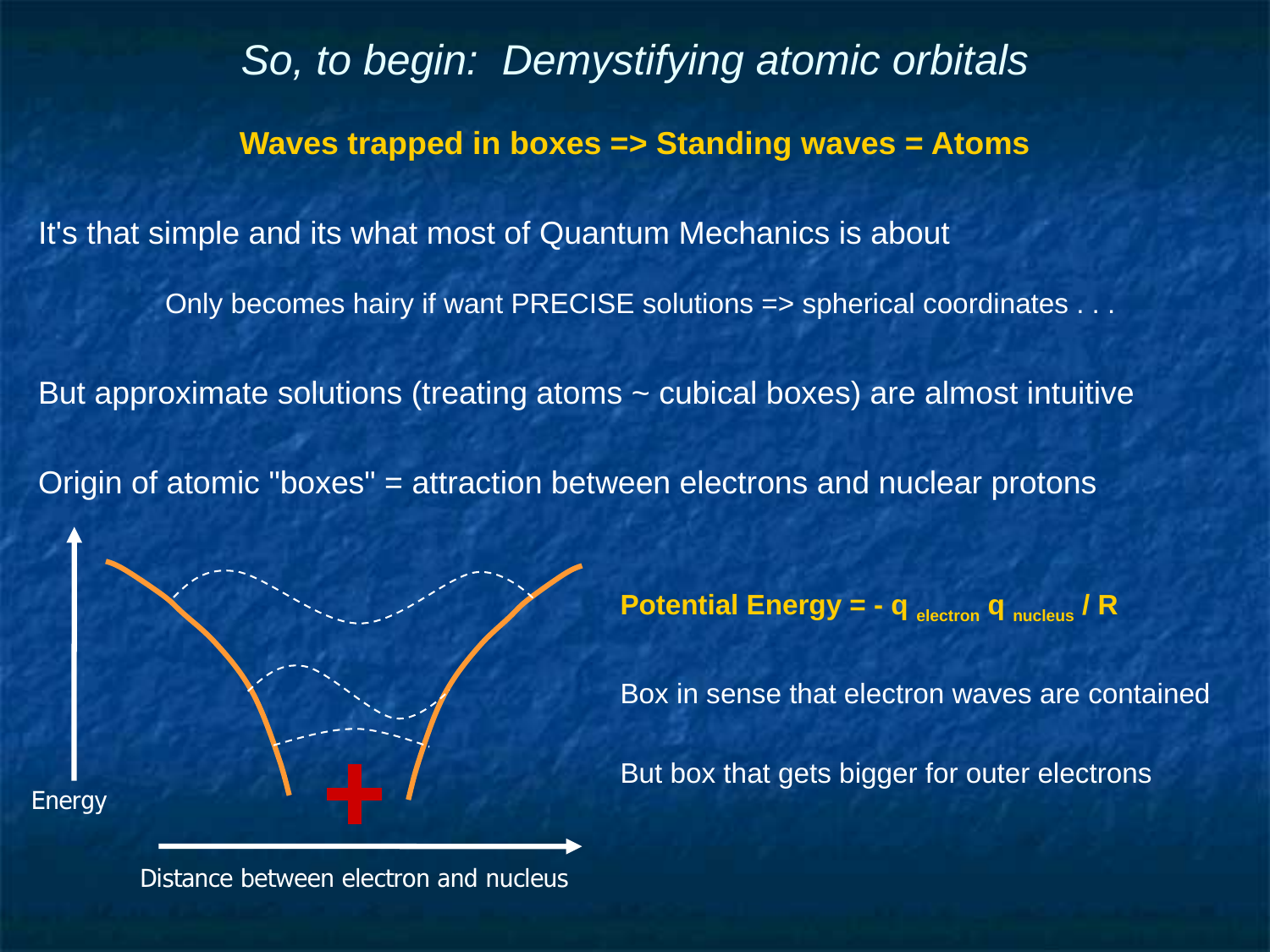

# So, to begin:  Demystifying atomic orbitals
Waves trapped in boxes => Standing waves = Atoms

It's that simple and its what most of Quantum Mechanics is about

	Only becomes hairy if want PRECISE solutions => spherical coordinates . . .

But approximate solutions (treating atoms ~ cubical boxes) are almost intuitive

Origin of atomic "boxes" = attraction between electrons and nuclear protons

Distance between electron and nucleus
Potential Energy = - q electron q nucleus / R

Box in sense that electron waves are contained

But box that gets bigger for outer electrons
Energy